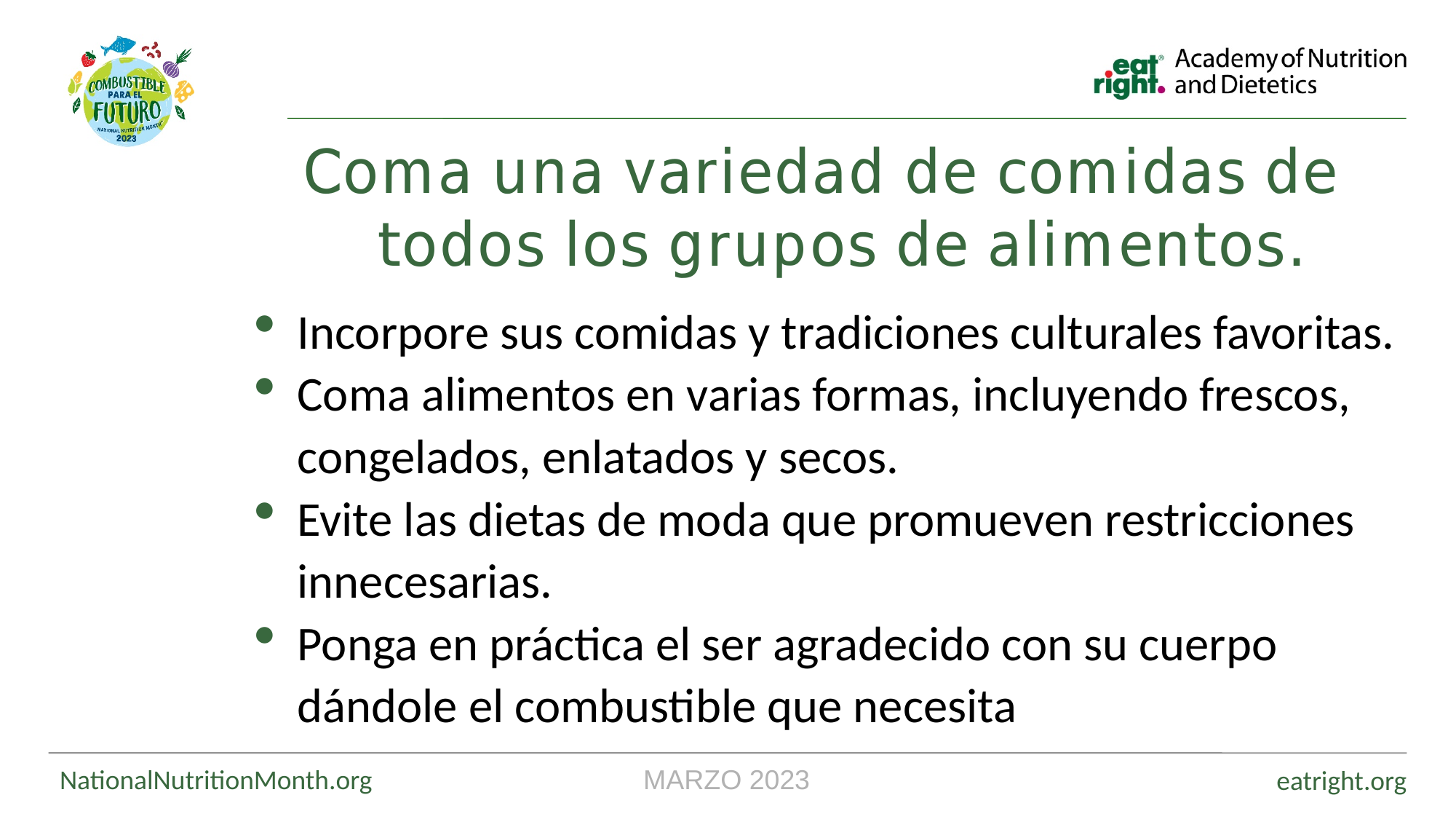

Coma una variedad de comidas de todos los grupos de alimentos.
Incorpore sus comidas y tradiciones culturales favoritas.
Coma alimentos en varias formas, incluyendo frescos, congelados, enlatados y secos.
Evite las dietas de moda que promueven restricciones innecesarias.
Ponga en práctica el ser agradecido con su cuerpo dándole el combustible que necesita